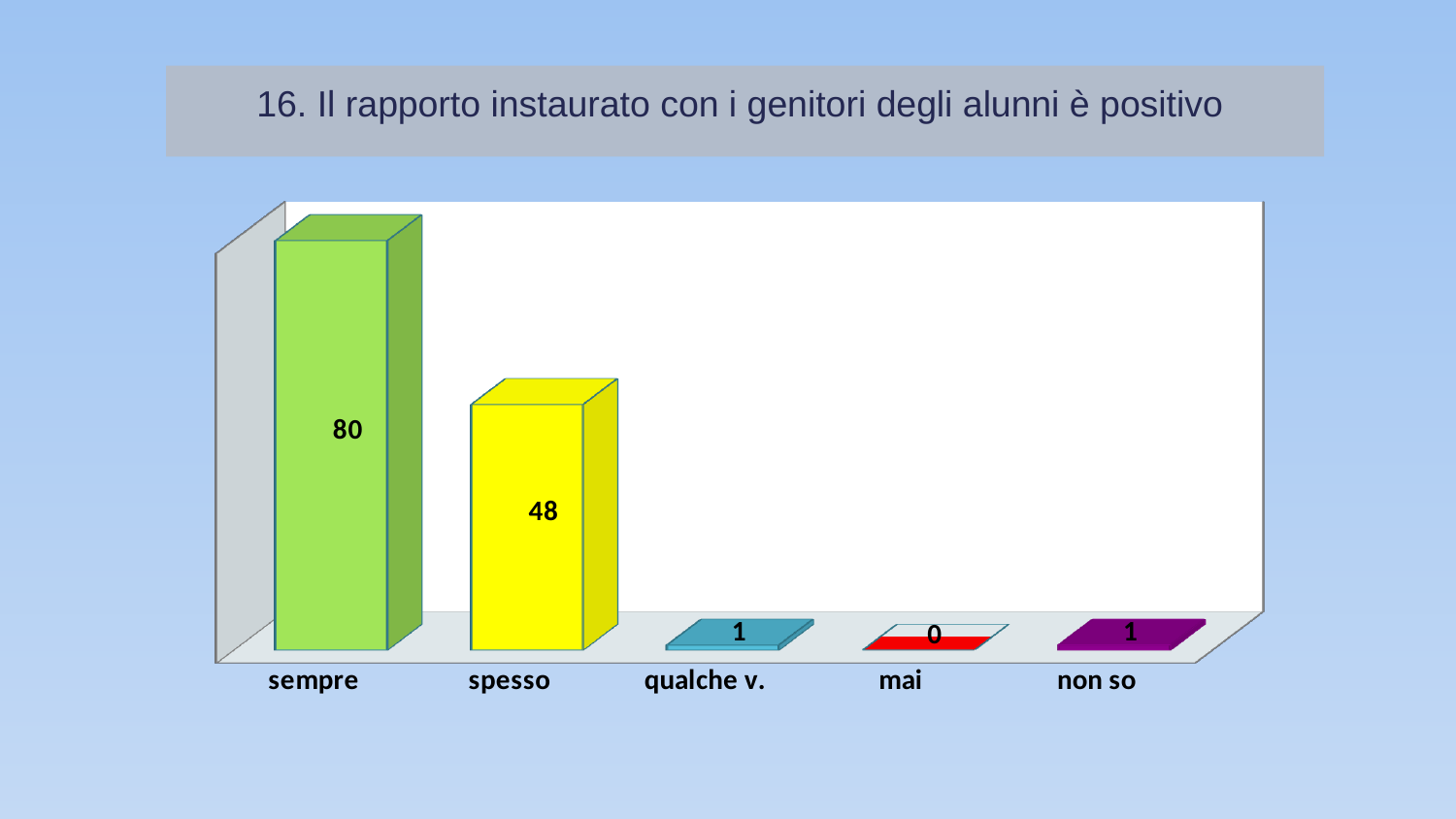

# 16. Il rapporto instaurato con i genitori degli alunni è positivo

[unsupported chart]